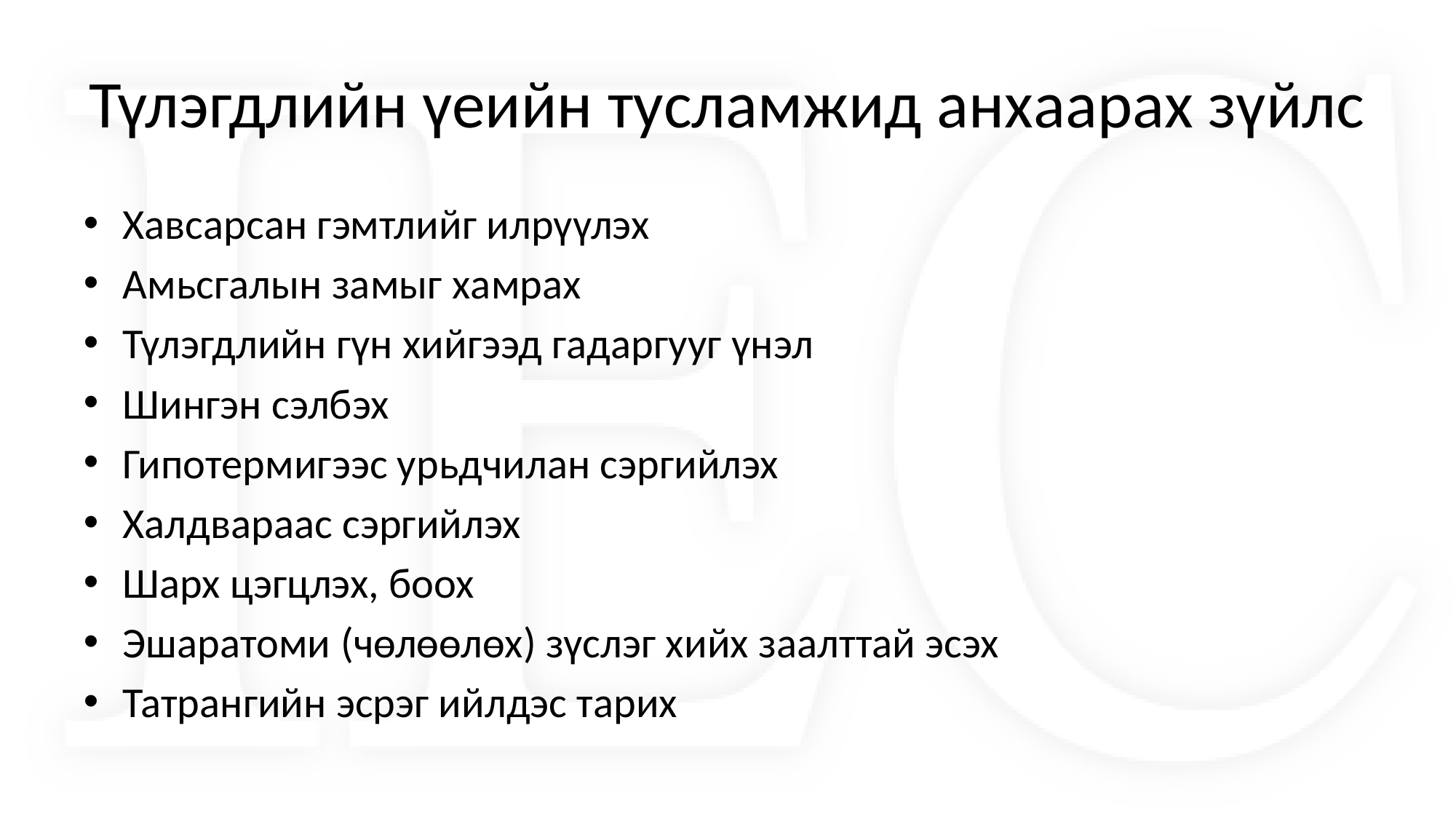

# Түлэгдлийн үеийн тусламжид анхаарах зүйлс
Хавсарсан гэмтлийг илрүүлэх
Амьсгалын замыг хамрах
Түлэгдлийн гүн хийгээд гадаргууг үнэл
Шингэн сэлбэх
Гипотермигээс урьдчилан сэргийлэх
Халдвараас сэргийлэх
Шарх цэгцлэх, боох
Эшаратоми (чөлөөлөх) зүслэг хийх заалттай эсэх
Татрангийн эсрэг ийлдэс тарих